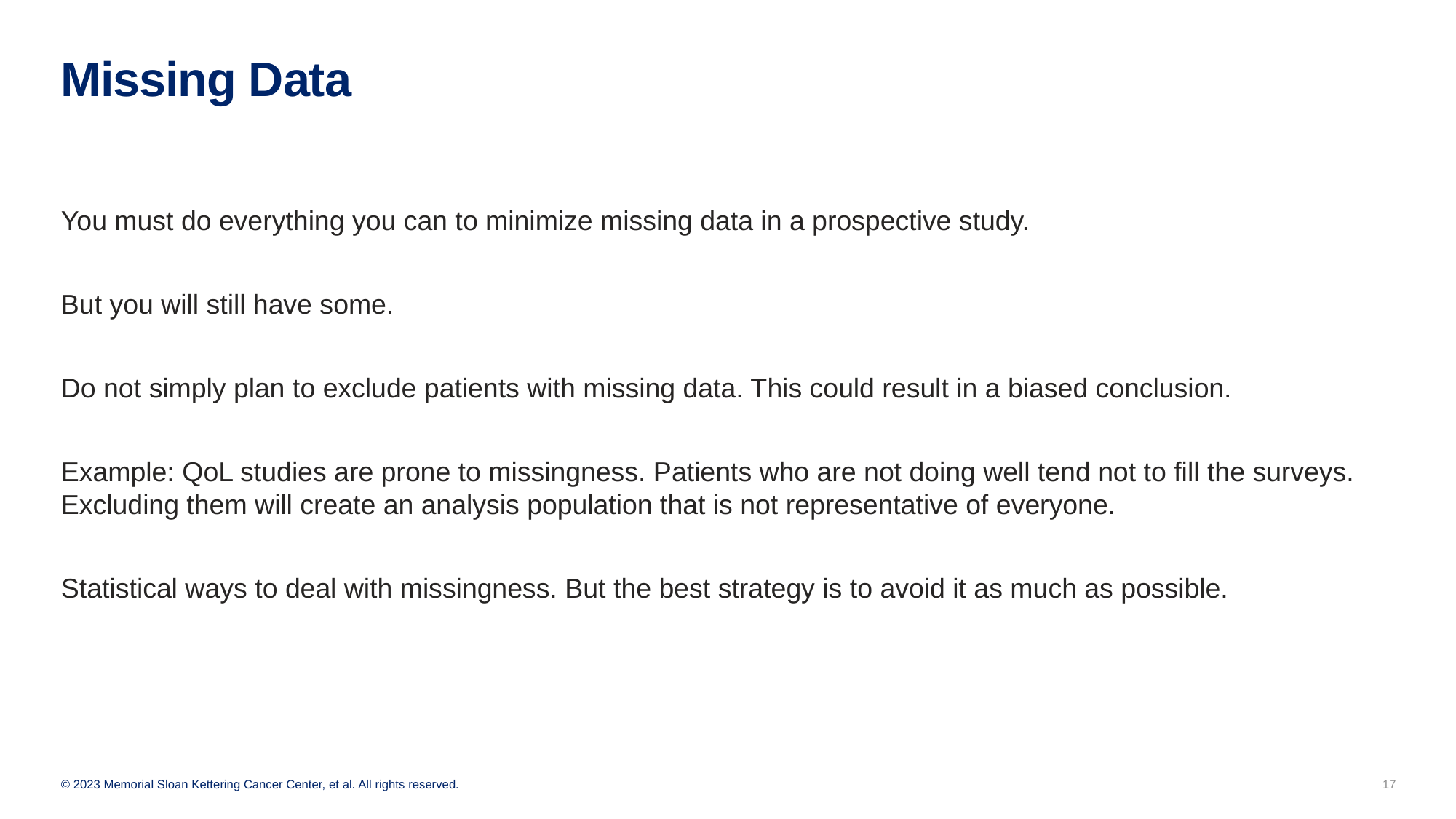

# Missing Data
You must do everything you can to minimize missing data in a prospective study.

But you will still have some.

Do not simply plan to exclude patients with missing data. This could result in a biased conclusion.

Example: QoL studies are prone to missingness. Patients who are not doing well tend not to fill the surveys. Excluding them will create an analysis population that is not representative of everyone.

Statistical ways to deal with missingness. But the best strategy is to avoid it as much as possible.

17